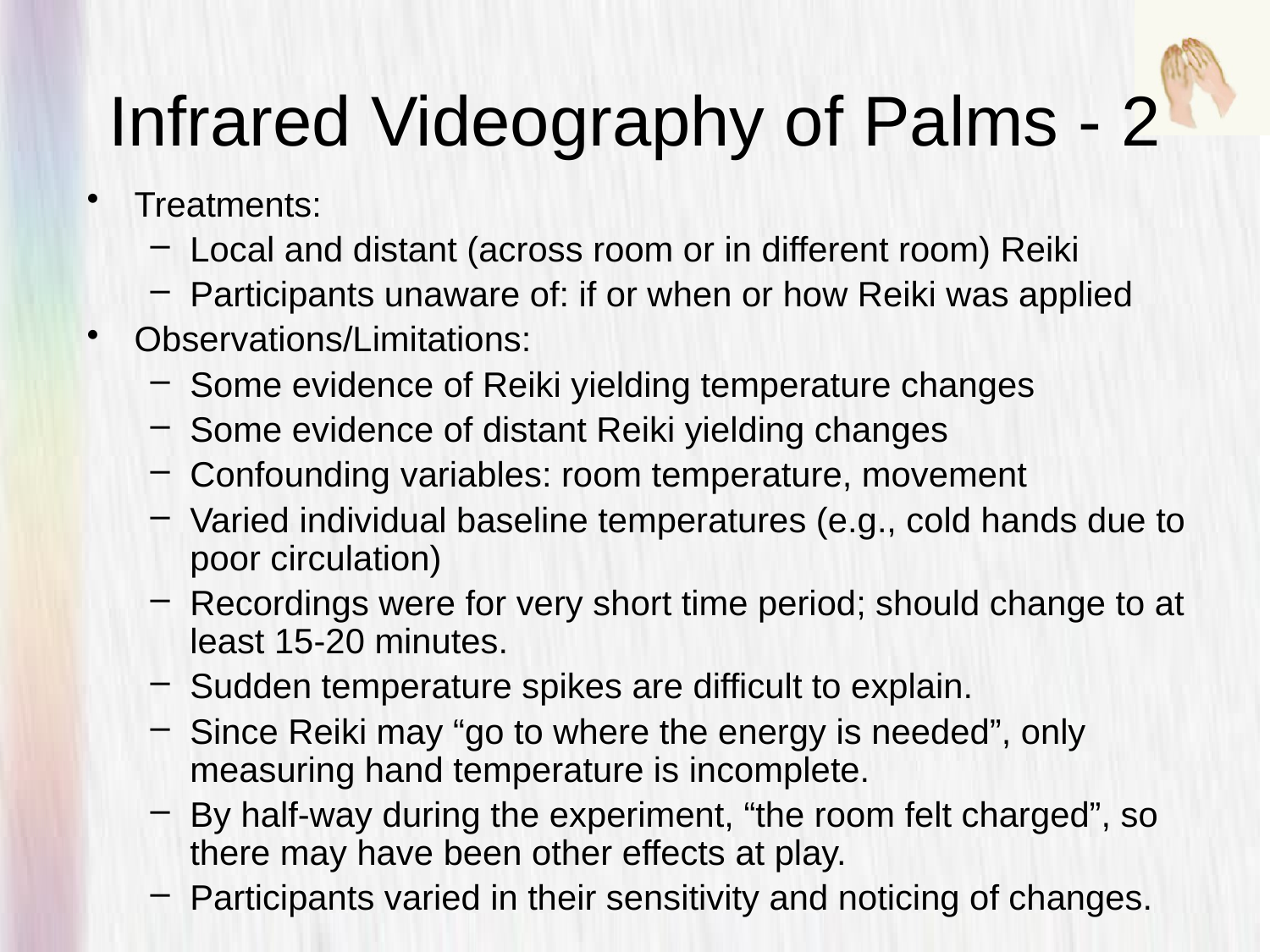

# Infrared Videography of Palms - 2
Treatments:
Local and distant (across room or in different room) Reiki
Participants unaware of: if or when or how Reiki was applied
Observations/Limitations:
Some evidence of Reiki yielding temperature changes
Some evidence of distant Reiki yielding changes
Confounding variables: room temperature, movement
Varied individual baseline temperatures (e.g., cold hands due to poor circulation)
Recordings were for very short time period; should change to at least 15-20 minutes.
Sudden temperature spikes are difficult to explain.
Since Reiki may “go to where the energy is needed”, only measuring hand temperature is incomplete.
By half-way during the experiment, “the room felt charged”, so there may have been other effects at play.
Participants varied in their sensitivity and noticing of changes.